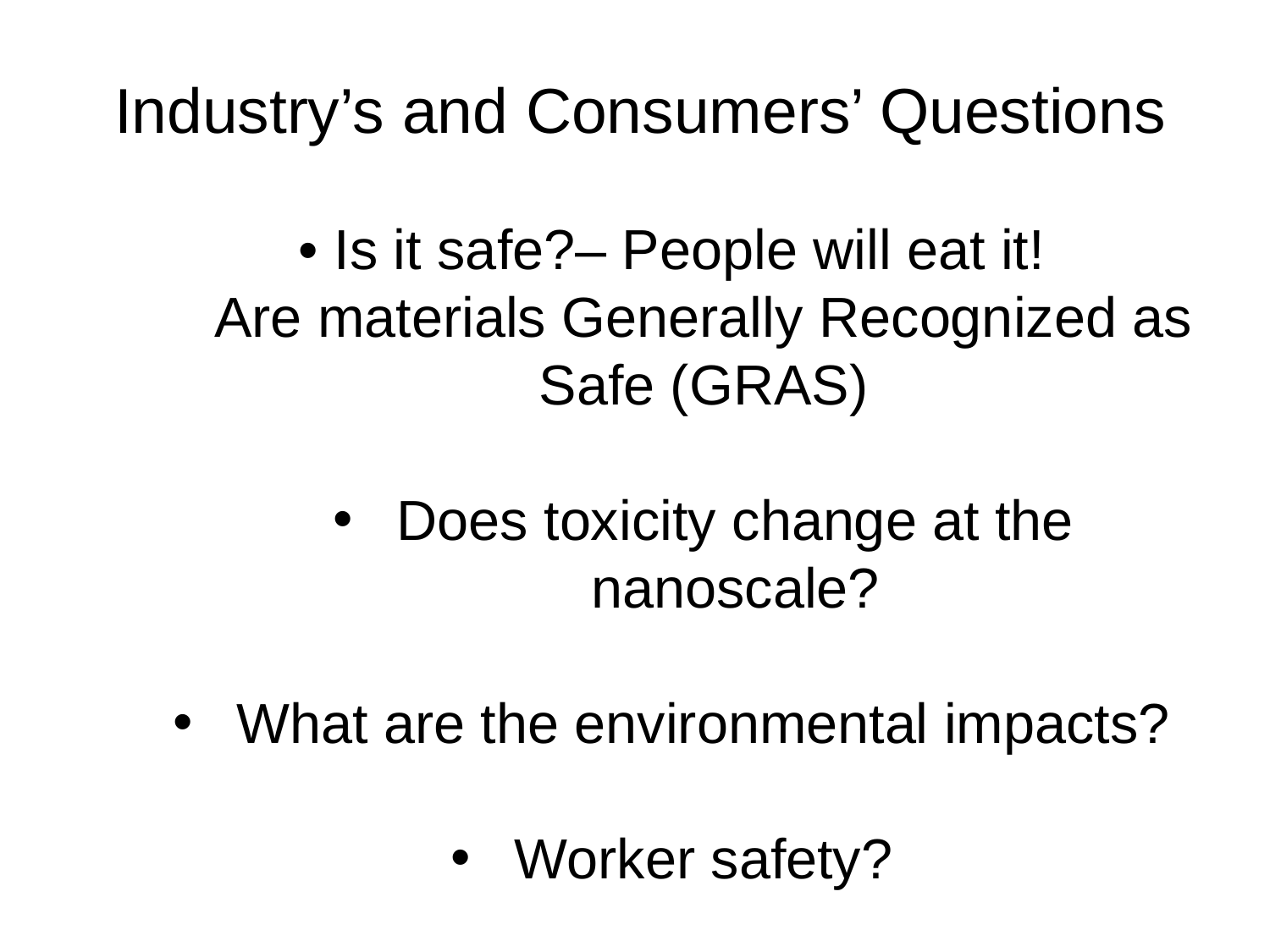

Industry’s and Consumers’ Questions

• Is it safe?– People will eat it!
Are materials Generally Recognized as Safe (GRAS)

Does toxicity change at the nanoscale?

What are the environmental impacts?

Worker safety?